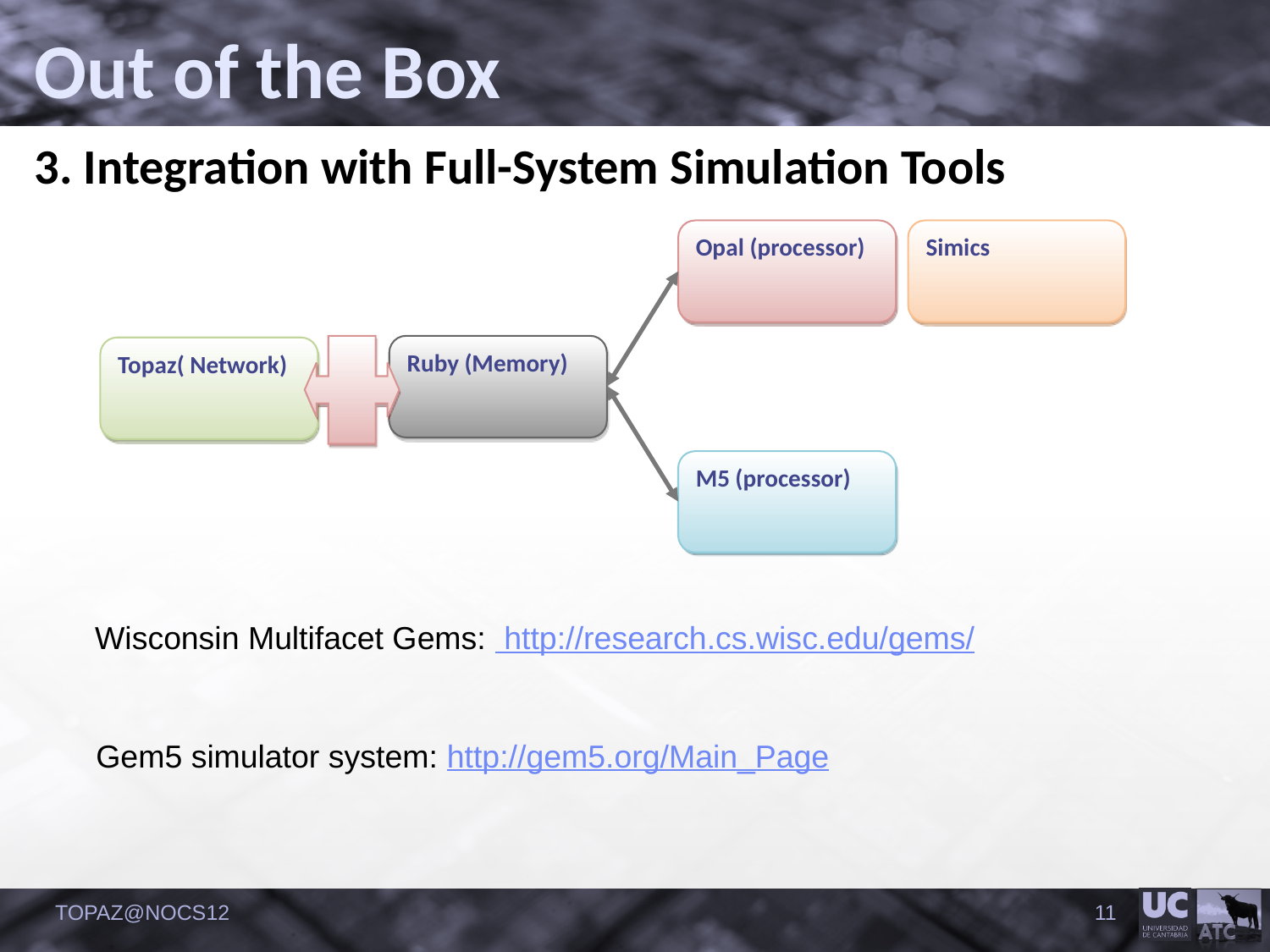

Out of the Box
3. Integration with Full-System Simulation Tools
Opal (processor)
Simics

Ruby (Memory)
Topaz( Network)

M5 (processor)
Wisconsin Multifacet Gems:  http://research.cs.wisc.edu/gems/
Gem5 simulator system: http://gem5.org/Main_Page
TOPAZ@NOCS12
11